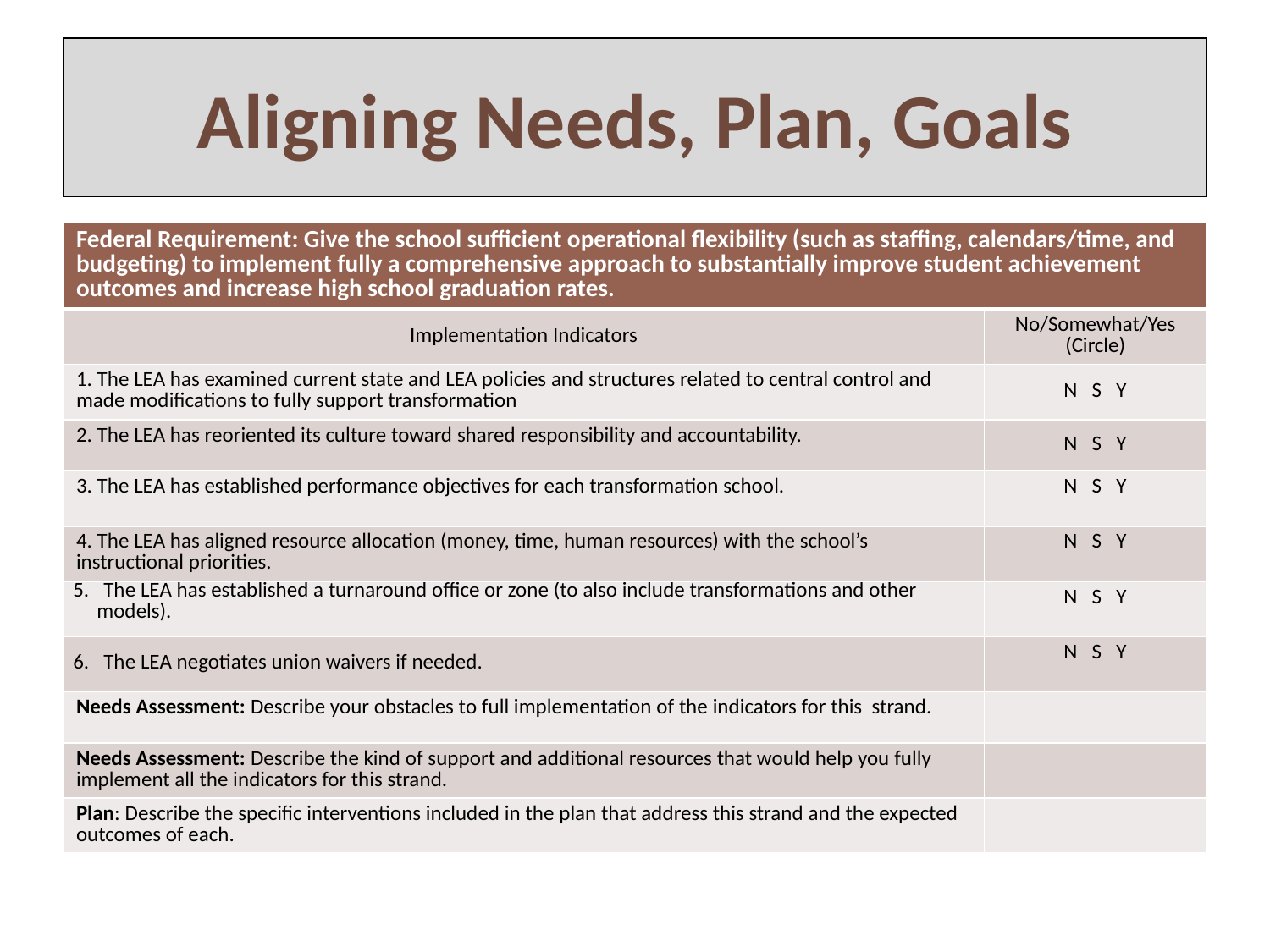

# Aligning Needs, Plan, Goals
| Federal Requirement: Give the school sufficient operational flexibility (such as staffing, calendars/time, and budgeting) to implement fully a comprehensive approach to substantially improve student achievement outcomes and increase high school graduation rates. |  |
| --- | --- |
| Implementation Indicators | No/Somewhat/Yes (Circle) |
| 1. The LEA has examined current state and LEA policies and structures related to central control and made modifications to fully support transformation | N S Y |
| 2. The LEA has reoriented its culture toward shared responsibility and accountability. | N S Y |
| 3. The LEA has established performance objectives for each transformation school. | N S Y |
| 4. The LEA has aligned resource allocation (money, time, human resources) with the school’s instructional priorities. | N S Y |
| 5. The LEA has established a turnaround office or zone (to also include transformations and other models). | N S Y |
| 6. The LEA negotiates union waivers if needed. | N S Y |
| Needs Assessment: Describe your obstacles to full implementation of the indicators for this strand. |  |
| Needs Assessment: Describe the kind of support and additional resources that would help you fully implement all the indicators for this strand. |  |
| Plan: Describe the specific interventions included in the plan that address this strand and the expected outcomes of each. |  |